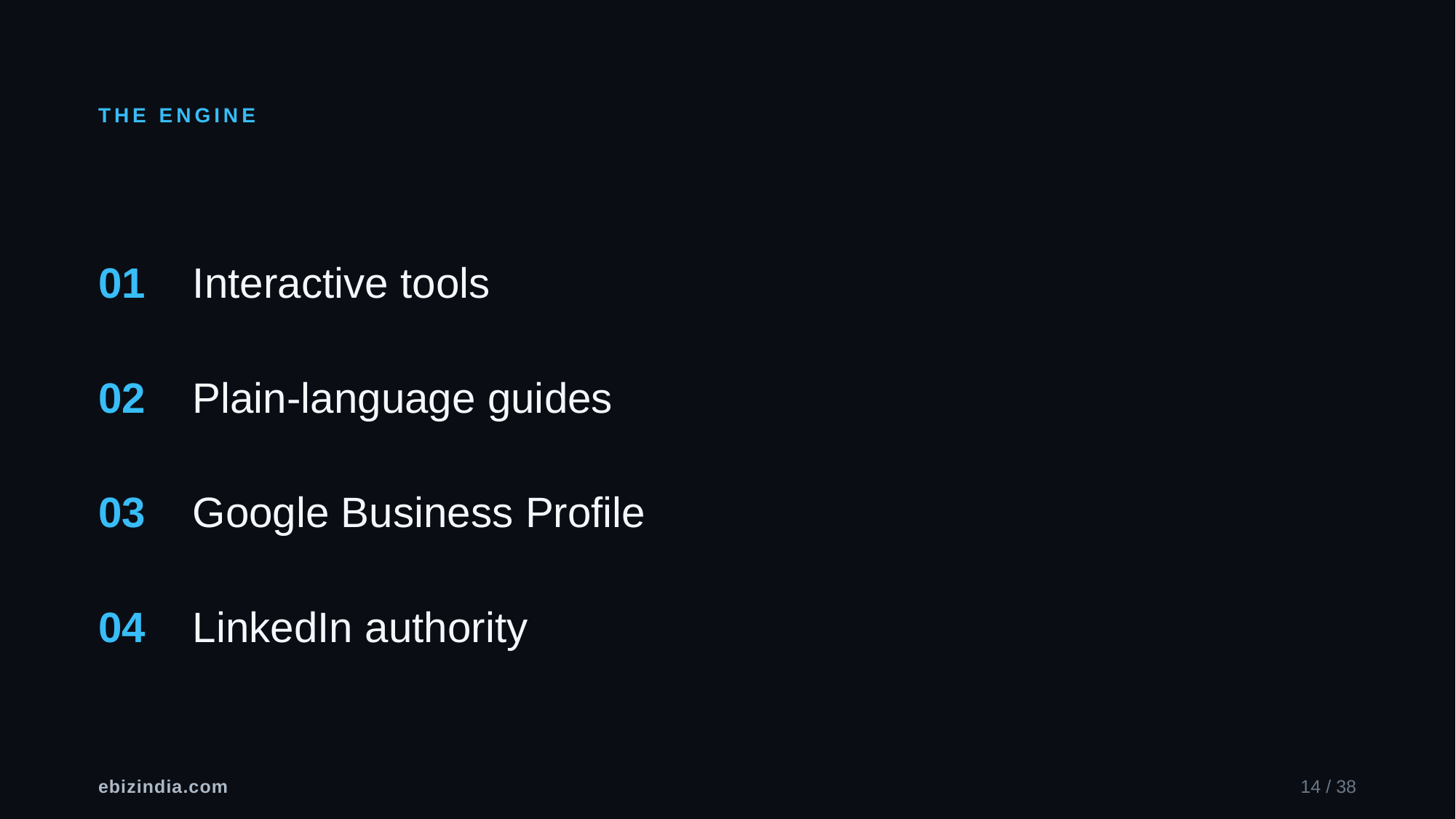

THE ENGINE
01    Interactive tools
02    Plain-language guides
03    Google Business Profile
04    LinkedIn authority
ebizindia.com
14 / 38